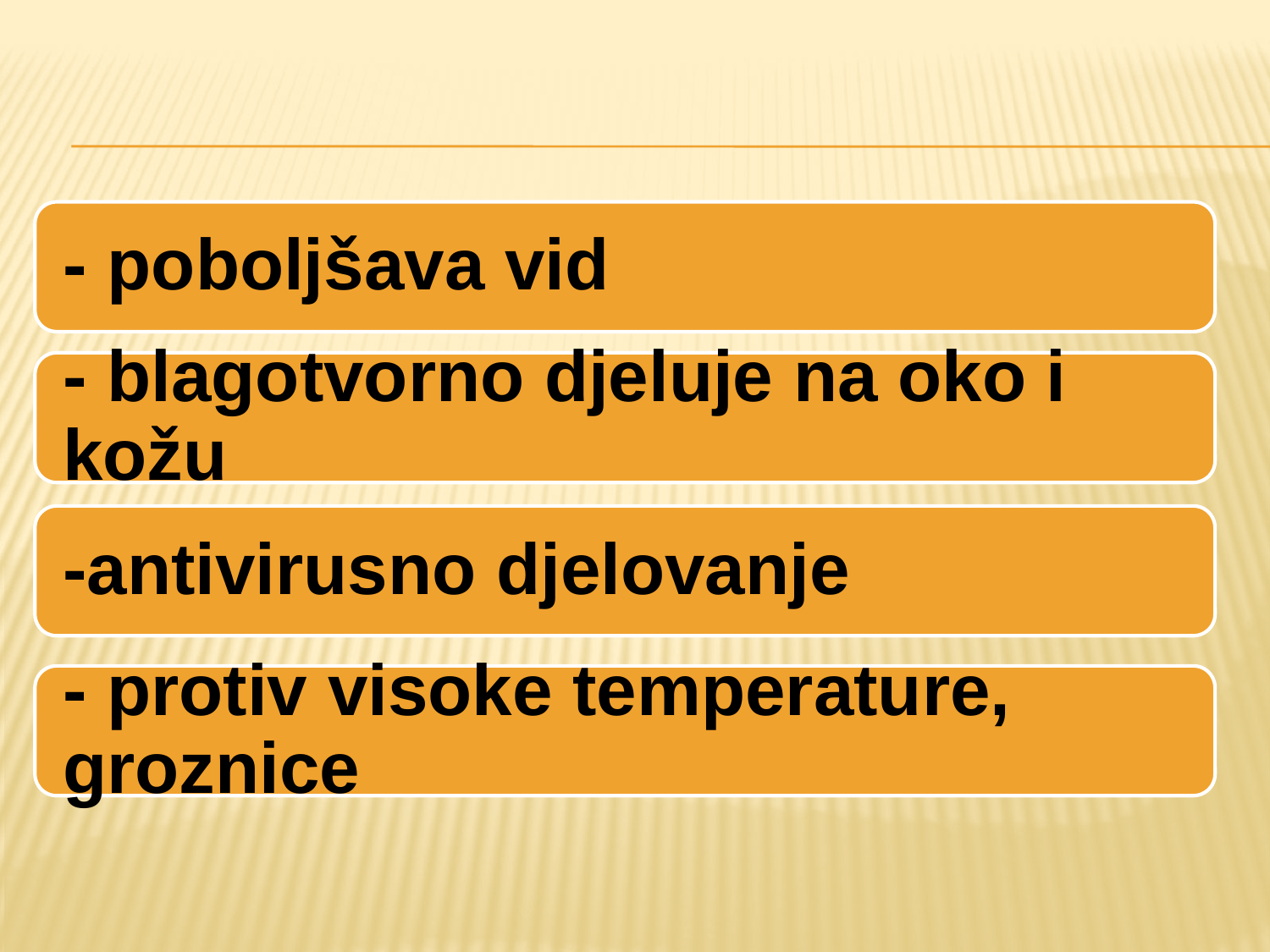

- poboljšava vid

- blagotvorno djeluje na oko i kožu

-antivirusno djelovanje
- protiv visoke temperature, groznice